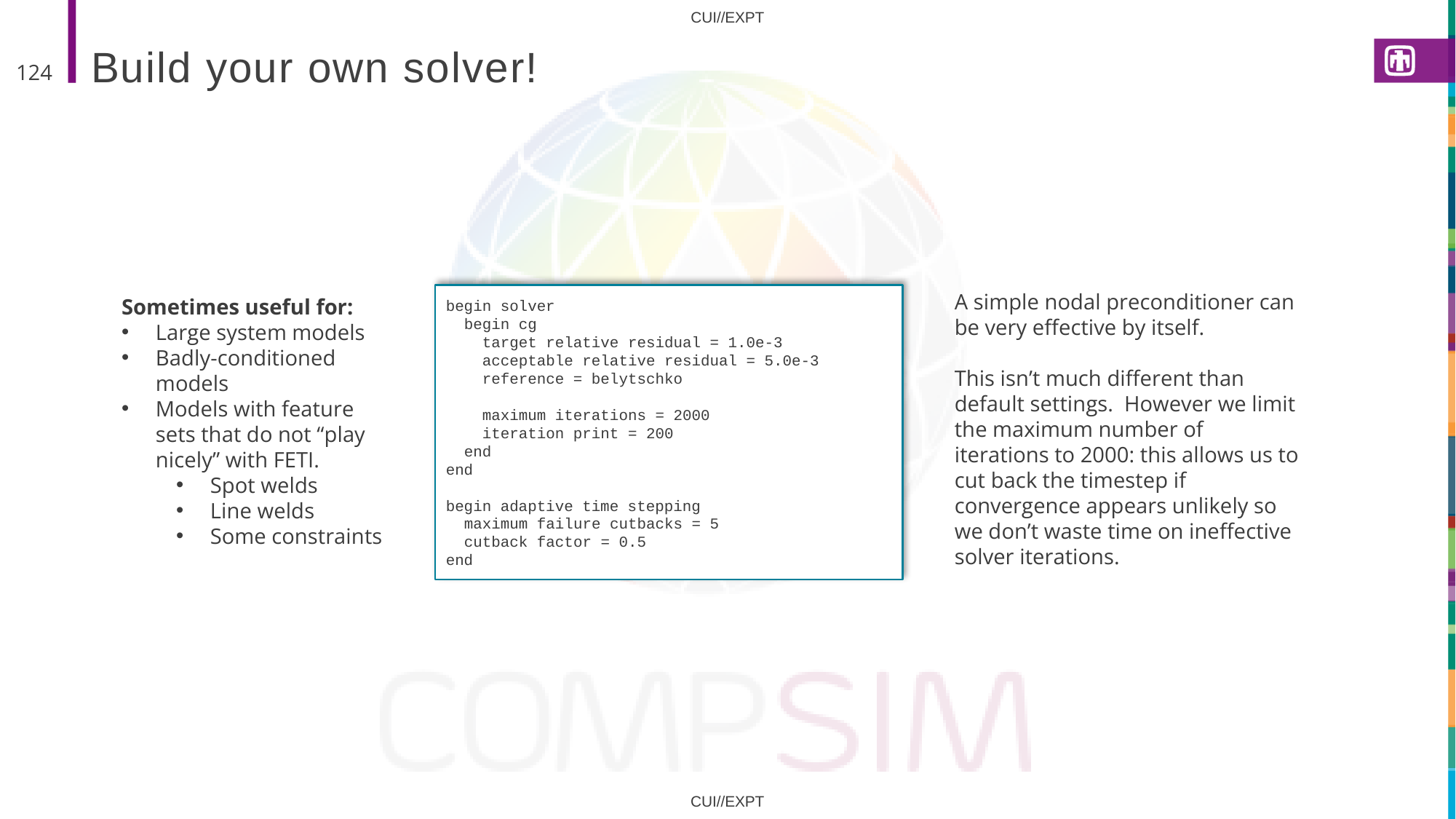

# Build your own solver!
124
A simple nodal preconditioner can be very effective by itself.

This isn’t much different than default settings.  However we limit the maximum number of iterations to 2000: this allows us to cut back the timestep if convergence appears unlikely so we don’t waste time on ineffective solver iterations.
begin solver
  begin cg
    target relative residual = 1.0e-3
    acceptable relative residual = 5.0e-3
    reference = belytschko

    maximum iterations = 2000
    iteration print = 200
  end
end

begin adaptive time stepping
  maximum failure cutbacks = 5
  cutback factor = 0.5
end
Sometimes useful for:
Large system models
Badly-conditioned models
Models with feature sets that do not “play nicely” with FETI.
Spot welds
Line welds
Some constraints